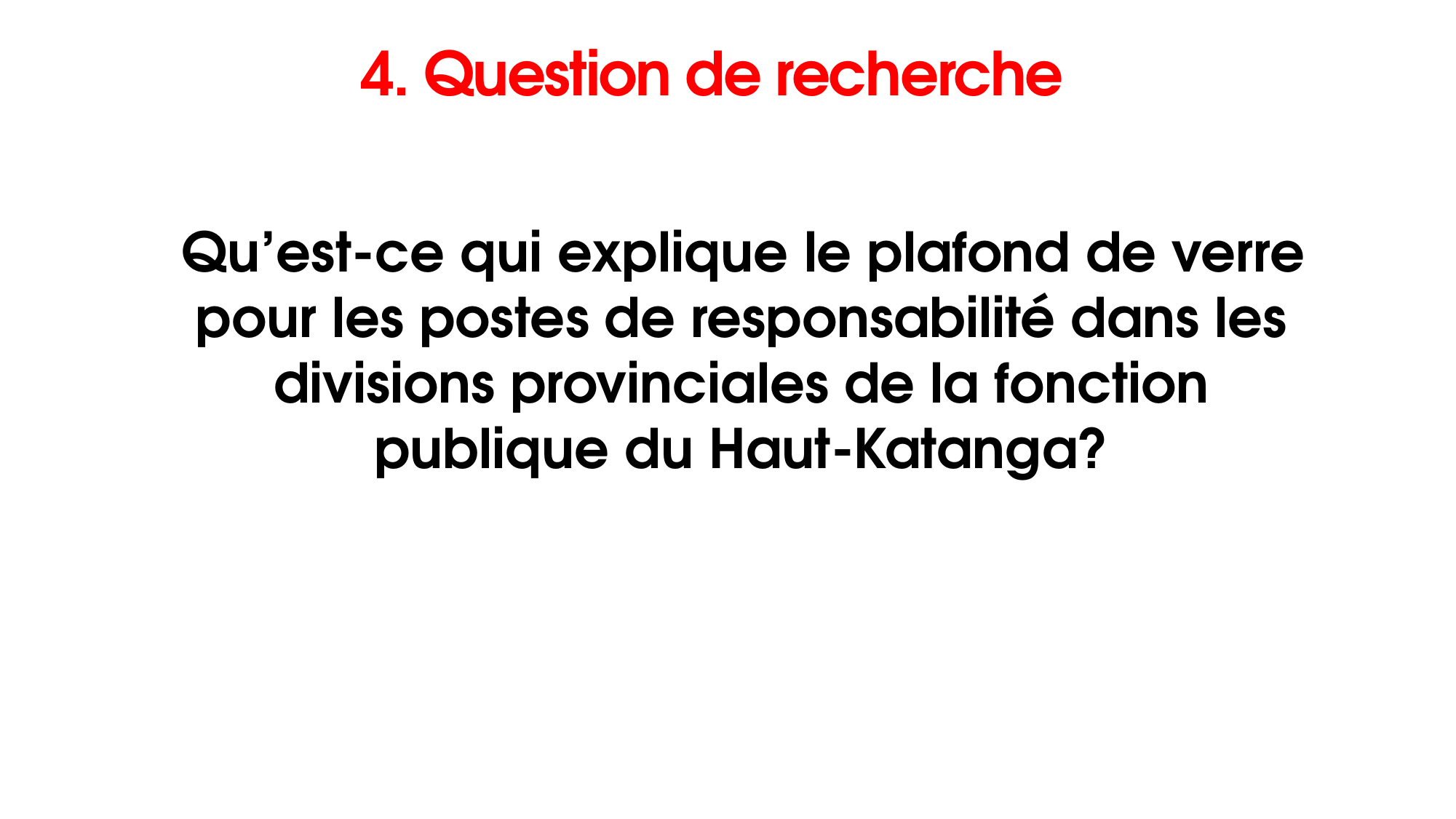

# 4. Question de recherche
Qu’est-ce qui explique le plafond de verre pour les postes de responsabilité dans les divisions provinciales de la fonction publique du Haut-Katanga?